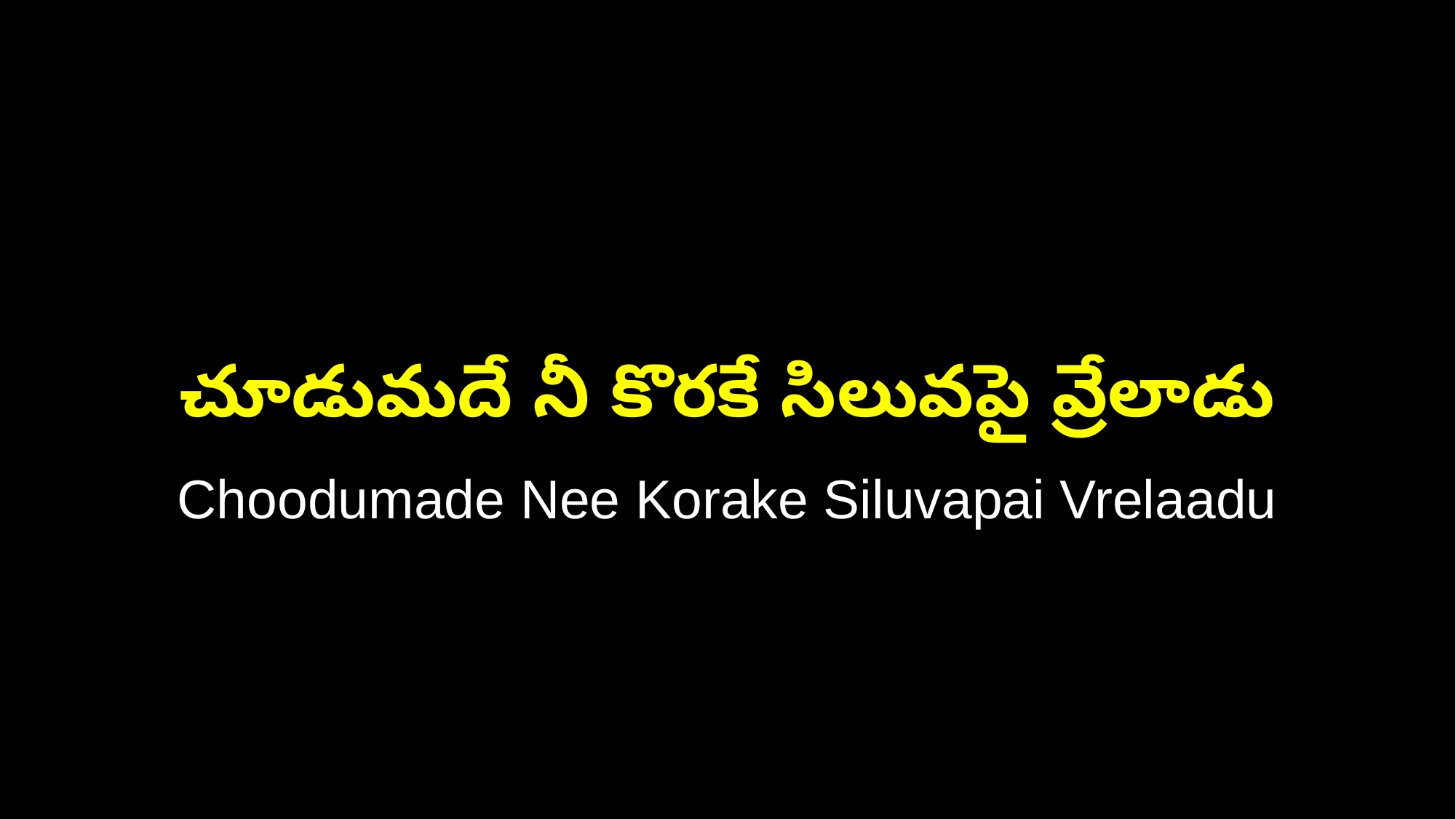

చూడుమదే నీ కొరకే సిలువపై వ్రేలాడు
Choodumade Nee Korake Siluvapai Vrelaadu